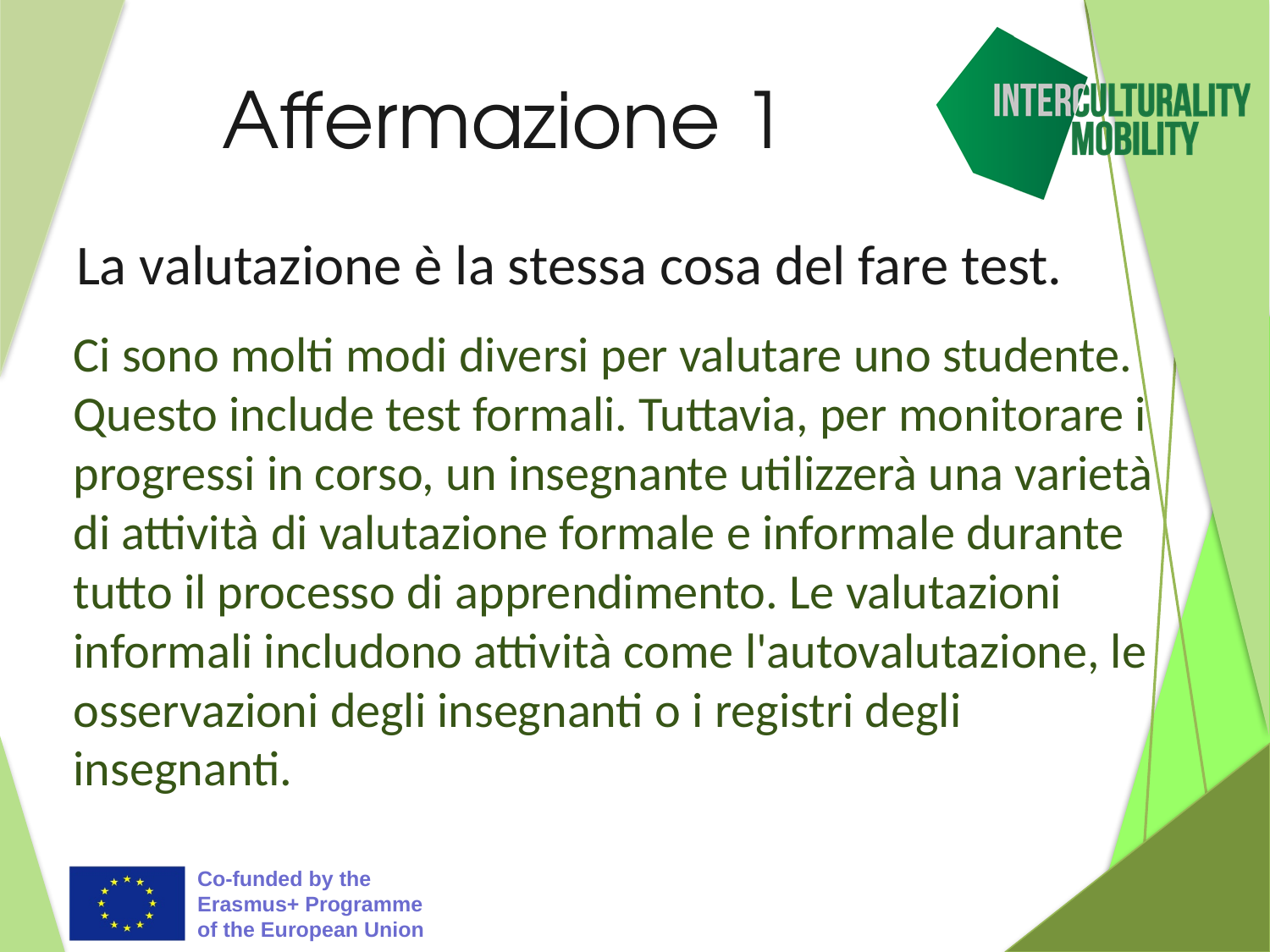

# Affermazione 1
La valutazione è la stessa cosa del fare test.

Ci sono molti modi diversi per valutare uno studente. Questo include test formali. Tuttavia, per monitorare i progressi in corso, un insegnante utilizzerà una varietà di attività di valutazione formale e informale durante tutto il processo di apprendimento. Le valutazioni informali includono attività come l'autovalutazione, le osservazioni degli insegnanti o i registri degli insegnanti.